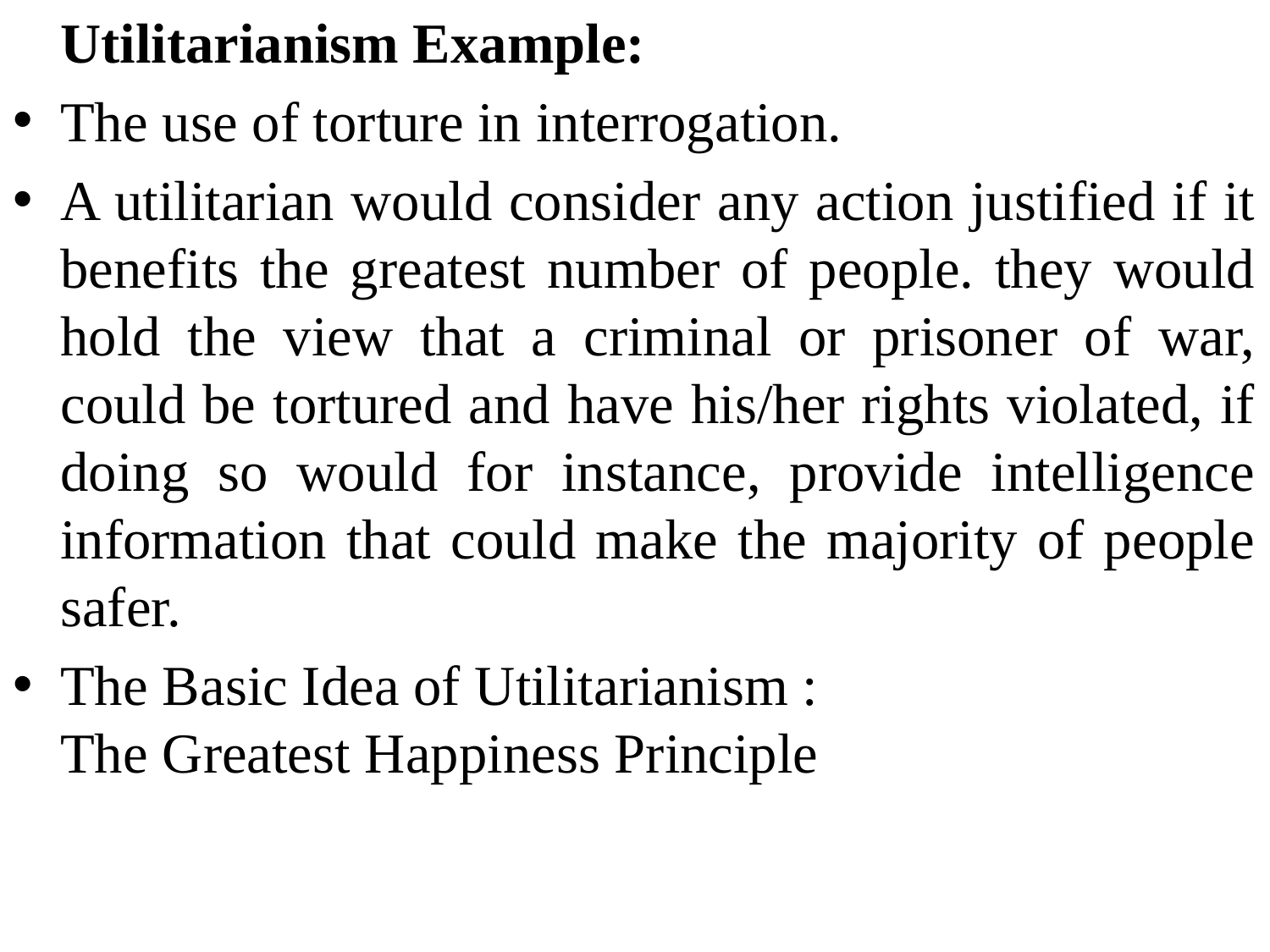

Utilitarianism Example:
The use of torture in interrogation.
A utilitarian would consider any action justified if it benefits the greatest number of people. they would hold the view that a criminal or prisoner of war, could be tortured and have his/her rights violated, if doing so would for instance, provide intelligence information that could make the majority of people safer.
The Basic Idea of Utilitarianism :
The Greatest Happiness Principle